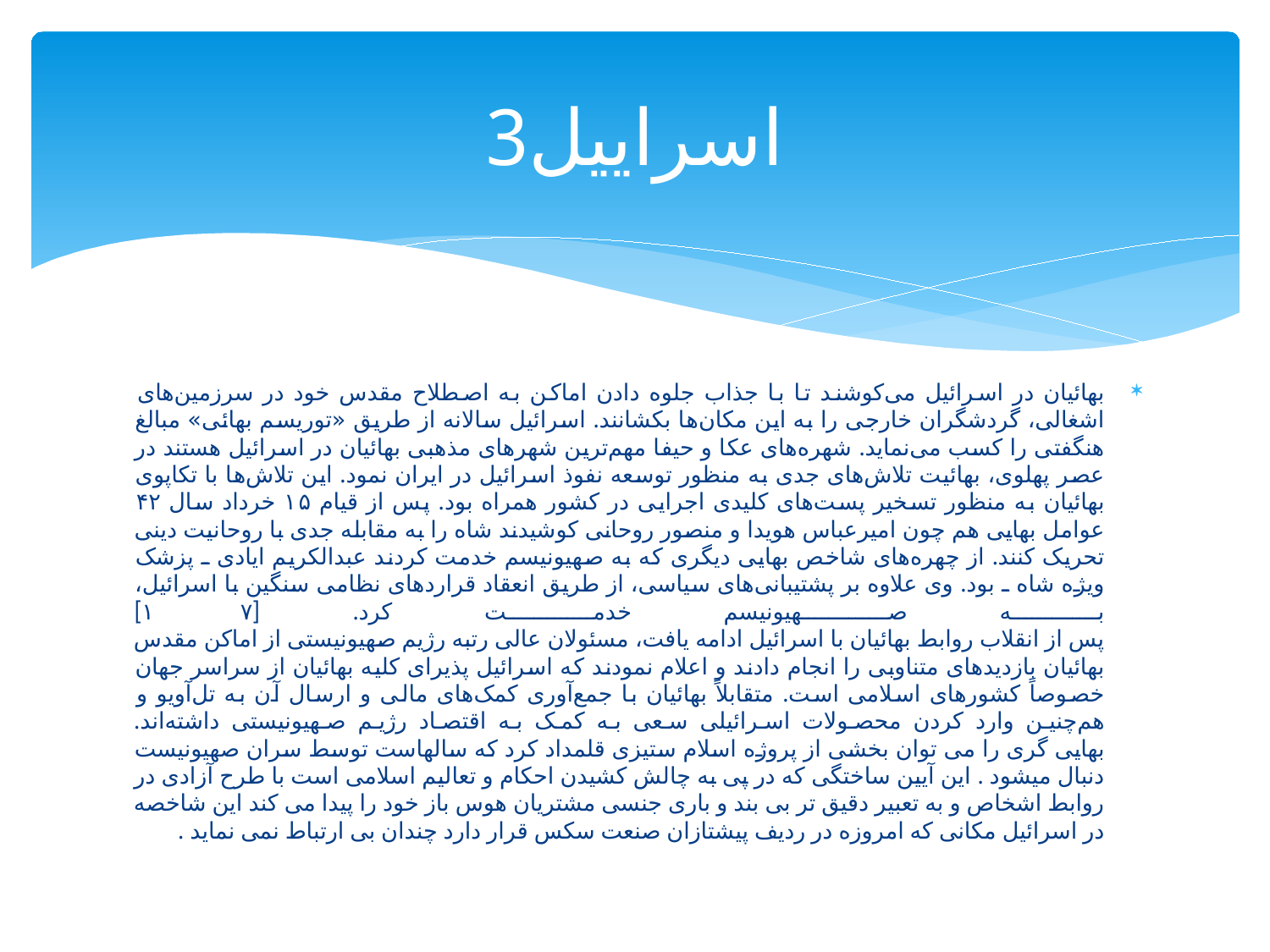

# اسراییل3
بهائیان در اسرائیل می‌کوشند تا با جذاب جلوه دادن اماکن به اصطلاح مقدس خود در سرزمین‌های اشغالی‌، گردشگران خارجی را به این مکان‌‌ها بکشانند. اسرائیل سالانه از طریق «توریسم بهائی» مبالغ هنگفتی را کسب می‌نماید. شهره‌های عکا و حیفا مهم‌ترین شهرهای مذهبی بهائیان در اسرائیل هستند در عصر پهلوی، بهائیت تلاش‌های جدی به منظور توسعه نفوذ اسرائیل در ایران نمود. این تلاش‌ها با تکاپوی بهائیان به منظور تسخیر پست‌های کلیدی اجرایی در کشور همراه بود. پس از قیام ۱۵ خرداد سال ۴۲ عوامل بهایی هم چون امیر‌عباس هویدا و منصور روحانی کوشیدند شاه را به مقابله جدی با روحانیت دینی تحریک کنند. از چهره‌های شاخص بهایی دیگری که به صهیونیسم خدمت کردند عبدالکریم ایادی ـ پزشک ویژه شاه ـ بود. وی علاوه بر پشتیبانی‌‌های سیاسی، از طریق انعقاد قرارد‌های نظامی سنگین با اسرائیل، به صهیونیسم خدمت کرد. [۱۷]
پس از انقلاب روابط بهائیان با اسرائیل ادامه یافت، مسئولان عالی رتبه رژیم صهیونیستی از اماکن مقدس بهائیان بازدید‌های متناوبی را انجام دادند و اعلام نمودند که اسرائیل پذیرای کلیه بهائیان از سراسر جهان خصوصاً کشورهای اسلامی است. متقابلاً بهائیان با جمع‌آوری کمک‌های مالی و ارسال آن به تل‌آویو و هم‌چنین وارد کردن محصولات اسرائیلی سعی به کمک به اقتصاد رژیم صهیونیستی داشته‌اند.
بهایی گری را می توان بخشی از پروژه اسلام ستیزی قلمداد کرد که سالهاست توسط سران صهیونیست دنبال میشود . این آیین ساختگی که در پی به چالش کشیدن احکام و تعالیم اسلامی است با طرح آزادی در روابط اشخاص و به تعبیر دقیق تر بی بند و باری جنسی مشتریان هوس باز خود را پیدا می کند این شاخصه در اسرائیل مکانی که امروزه در ردیف پیشتازان صنعت سکس قرار دارد چندان بی ارتباط نمی نماید .